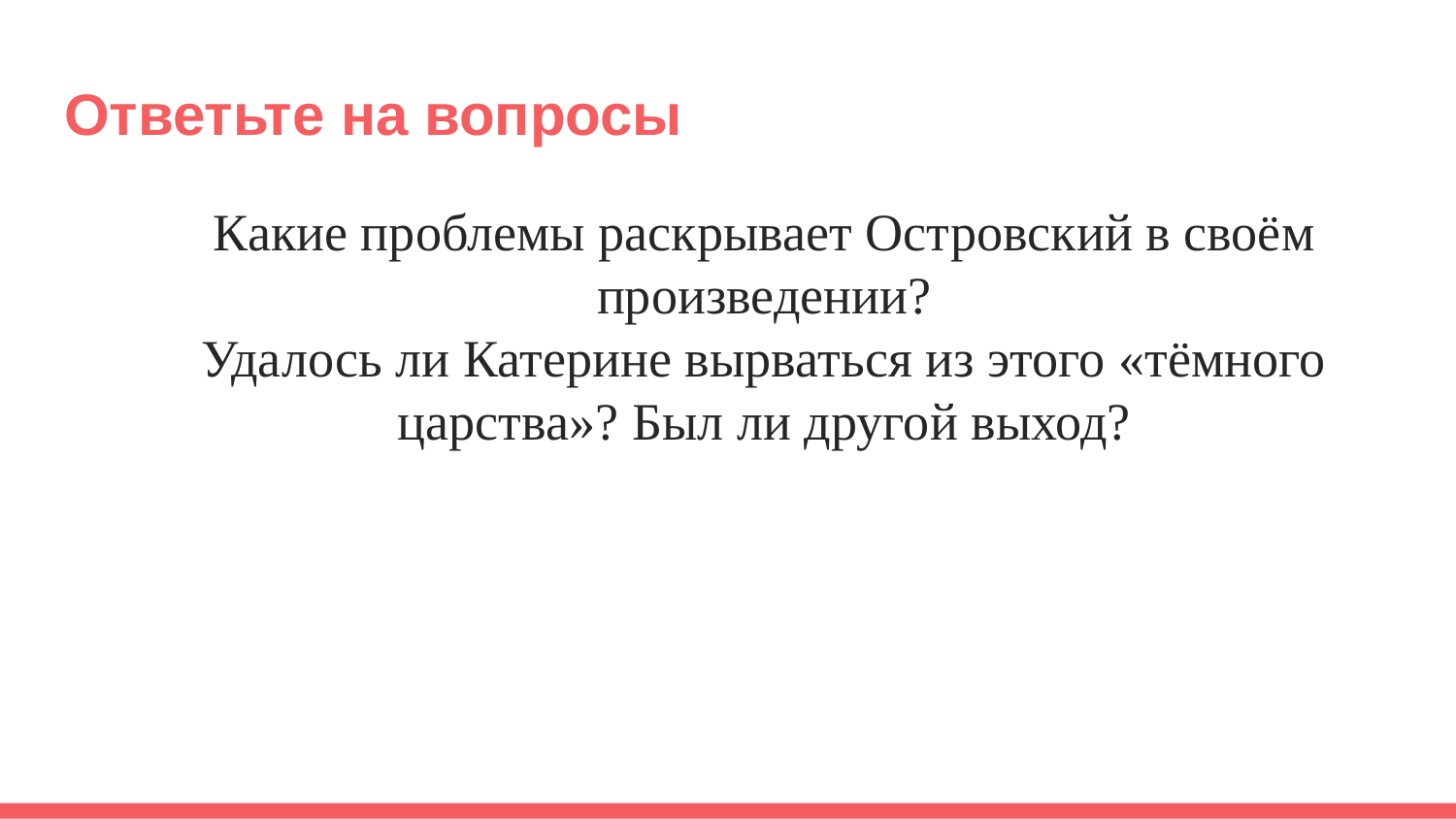

# Ответьте на вопросы
Какие проблемы раскрывает Островский в своём произведении?
Удалось ли Катерине вырваться из этого «тёмного царства»? Был ли другой выход?